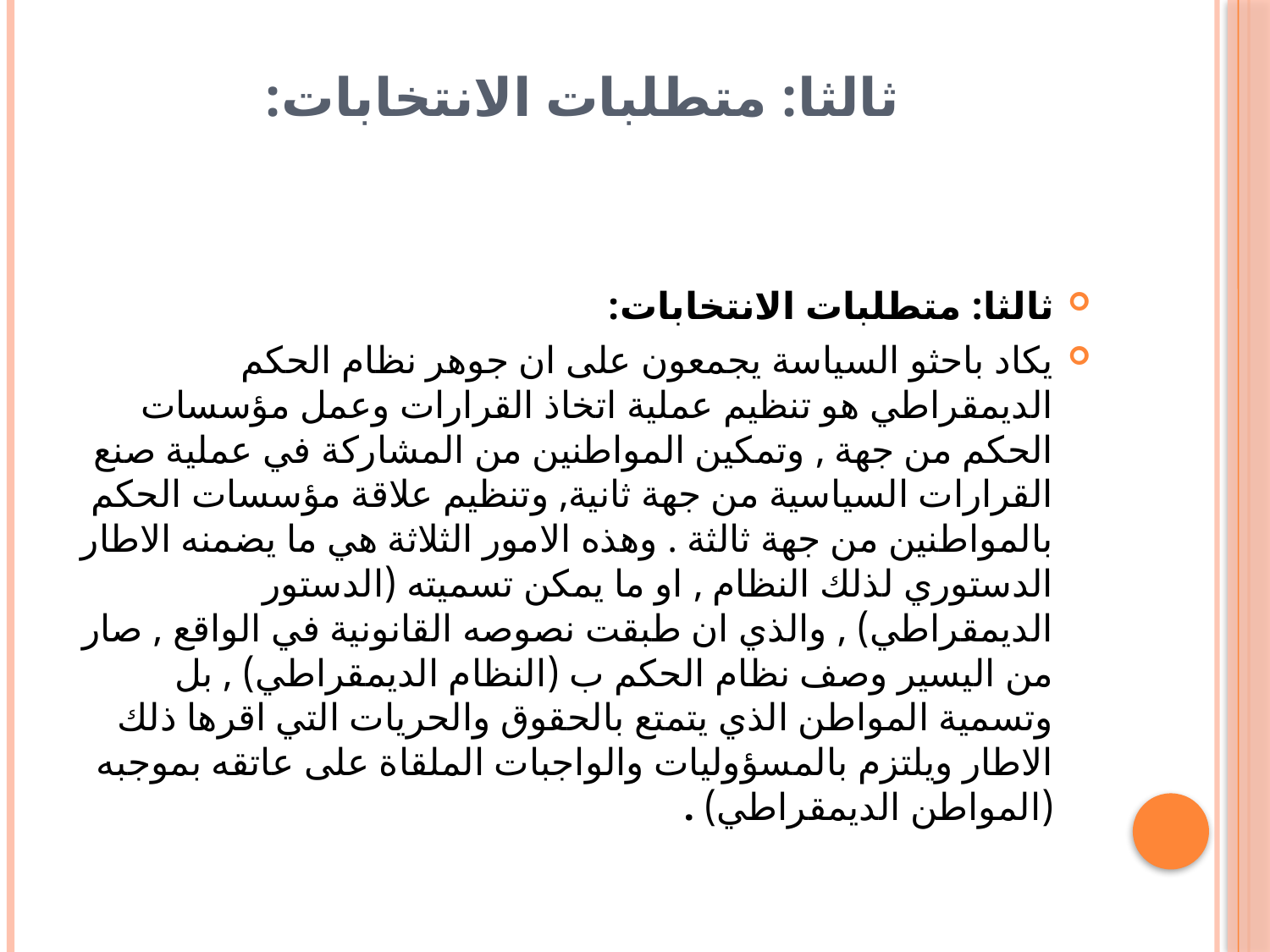

# ثالثا: متطلبات الانتخابات:

ثالثا: متطلبات الانتخابات:
يكاد باحثو السياسة يجمعون على ان جوهر نظام الحكم الديمقراطي هو تنظيم عملية اتخاذ القرارات وعمل مؤسسات الحكم من جهة , وتمكين المواطنين من المشاركة في عملية صنع القرارات السياسية من جهة ثانية, وتنظيم علاقة مؤسسات الحكم بالمواطنين من جهة ثالثة . وهذه الامور الثلاثة هي ما يضمنه الاطار الدستوري لذلك النظام , او ما يمكن تسميته (الدستور الديمقراطي) , والذي ان طبقت نصوصه القانونية في الواقع , صار من اليسير وصف نظام الحكم ب (النظام الديمقراطي) , بل وتسمية المواطن الذي يتمتع بالحقوق والحريات التي اقرها ذلك الاطار ويلتزم بالمسؤوليات والواجبات الملقاة على عاتقه بموجبه (المواطن الديمقراطي) .